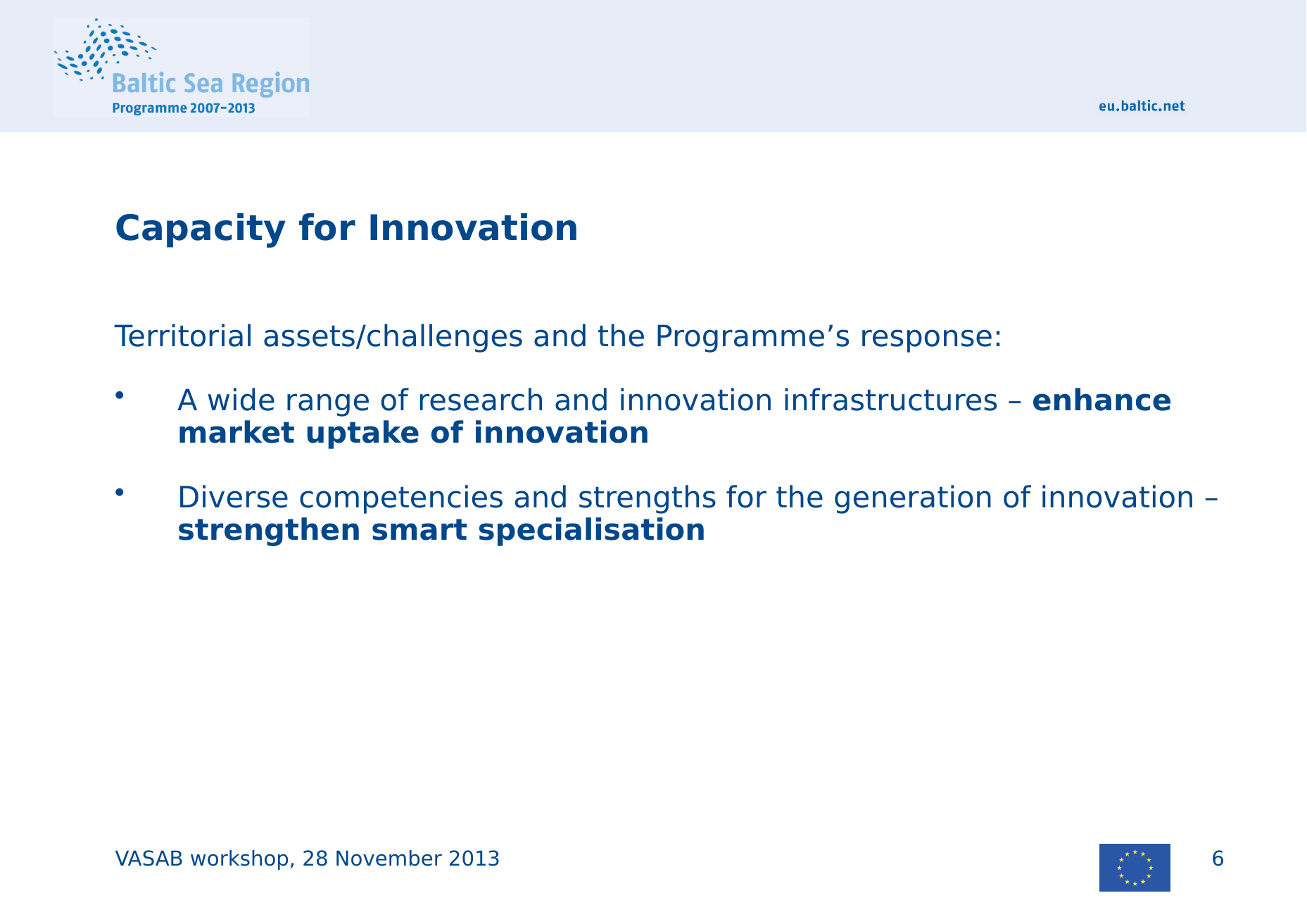

# Capacity for Innovation
Territorial assets/challenges and the Programme’s response:
A wide range of research and innovation infrastructures – enhance market uptake of innovation
Diverse competencies and strengths for the generation of innovation – strengthen smart specialisation

VASAB workshop, 28 November 2013
6